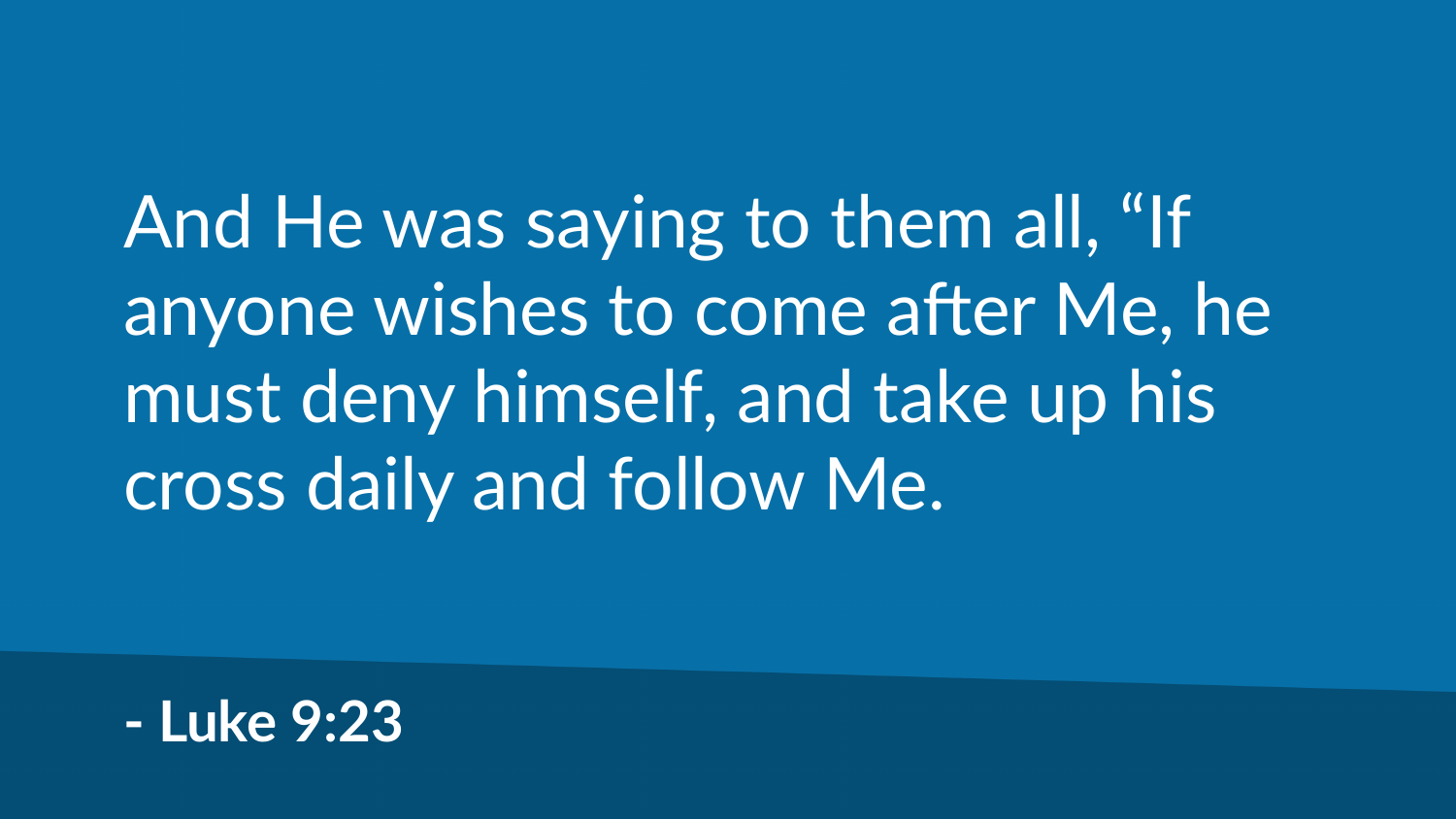

And He was saying to them all, “If anyone wishes to come after Me, he must deny himself, and take up his cross daily and follow Me.
- Luke 9:23